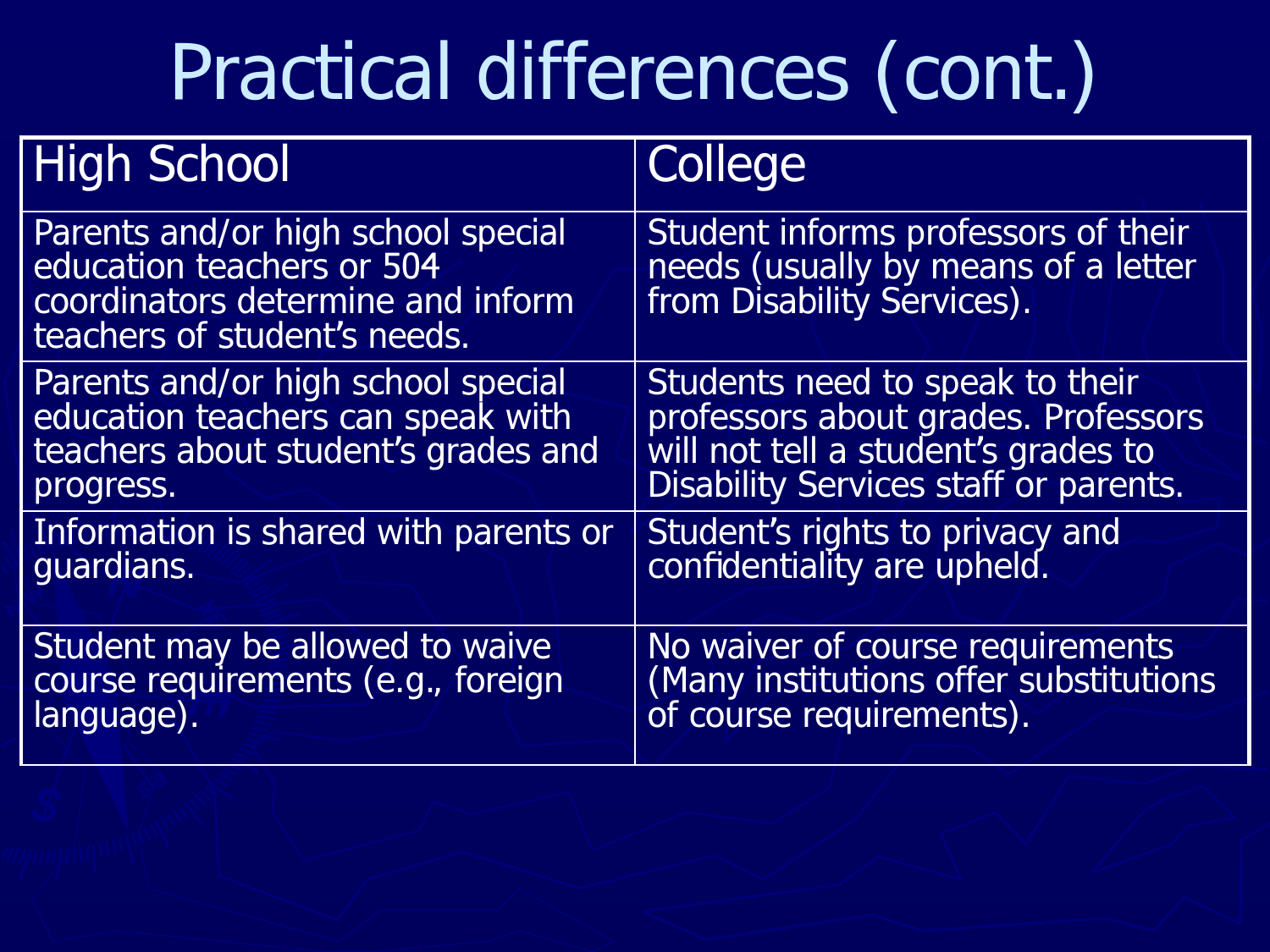

# Practical differences (cont.)
| High School | College |
| --- | --- |
| Parents and/or high school special education teachers or 504 coordinators determine and inform teachers of student’s needs. | Student informs professors of their needs (usually by means of a letter from Disability Services). |
| Parents and/or high school special education teachers can speak with teachers about student’s grades and progress. | Students need to speak to their professors about grades. Professors will not tell a student’s grades to Disability Services staff or parents. |
| Information is shared with parents or guardians. | Student’s rights to privacy and confidentiality are upheld. |
| Student may be allowed to waive course requirements (e.g., foreign language). | No waiver of course requirements (Many institutions offer substitutions of course requirements). |